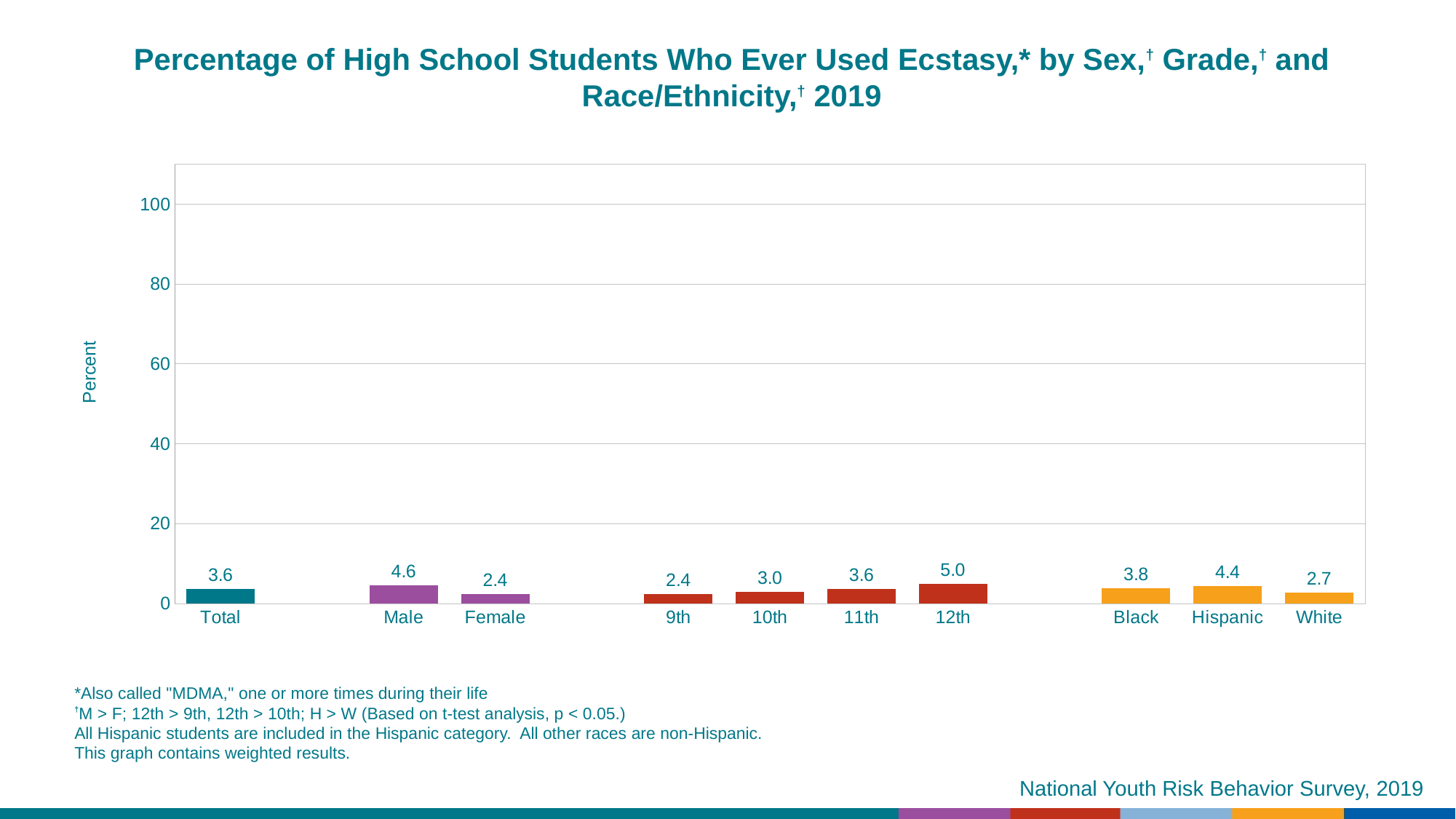

Percentage of High School Students Who Ever Used Ecstasy,* by Sex,† Grade,† and Race/Ethnicity,† 2019

### Chart

| Category | Series 1 |
|---|---|
| Total | 3.6 |
|  | None |
| Male | 4.6 |
| Female | 2.4 |
|  | None |
| 9th | 2.4 |
| 10th | 3.0 |
| 11th | 3.6 |
| 12th | 5.0 |
|  | None |
| Black | 3.8 |
| Hispanic | 4.4 |
| White | 2.7 |
*Also called "MDMA," one or more times during their life
†M > F; 12th > 9th, 12th > 10th; H > W (Based on t-test analysis, p < 0.05.)
All Hispanic students are included in the Hispanic category.  All other races are non-Hispanic.
This graph contains weighted results.
National Youth Risk Behavior Survey, 2019